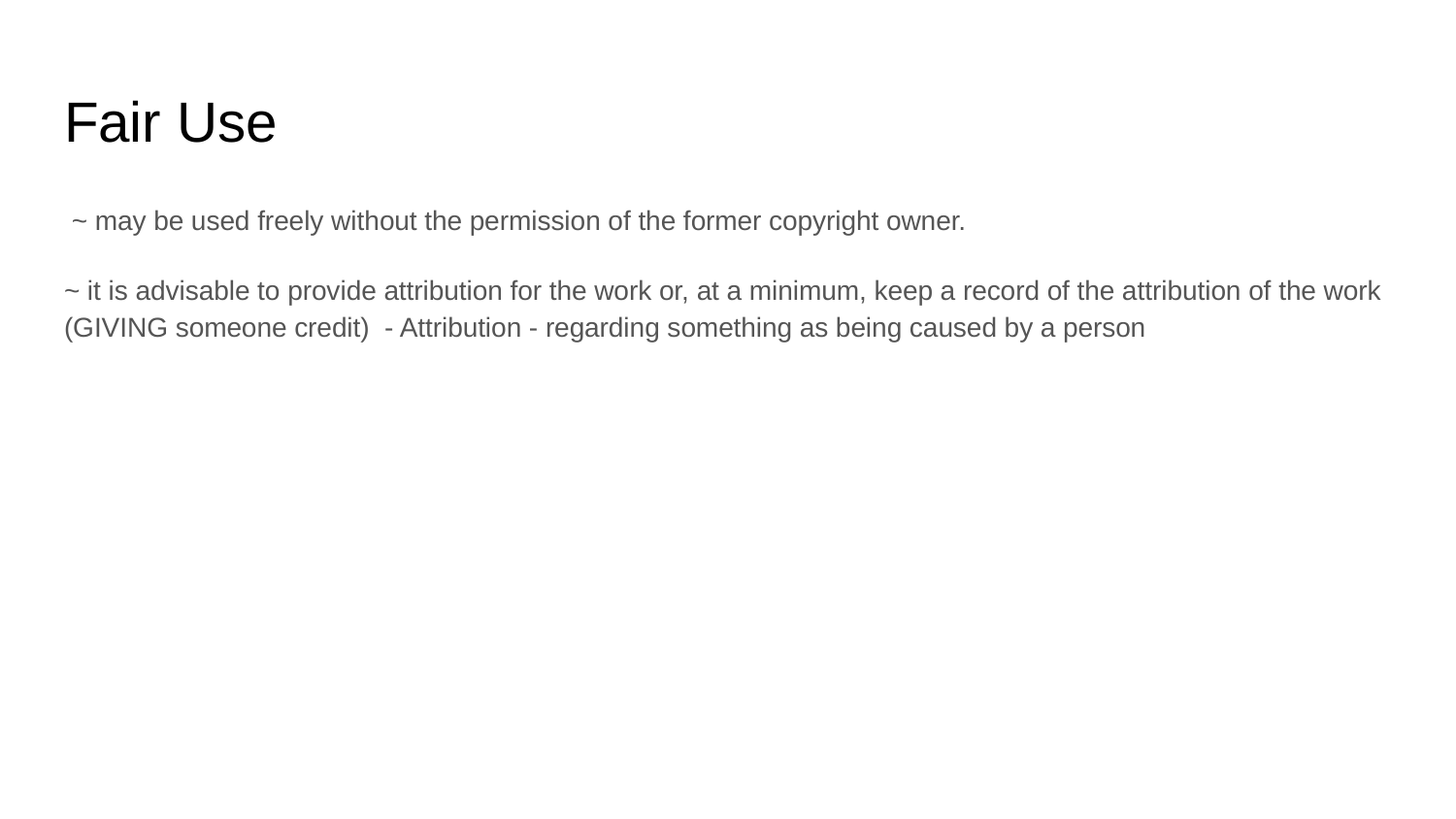

# Fair Use
 ~ may be used freely without the permission of the former copyright owner.
~ it is advisable to provide attribution for the work or, at a minimum, keep a record of the attribution of the work  (GIVING someone credit)  - Attribution - regarding something as being caused by a person